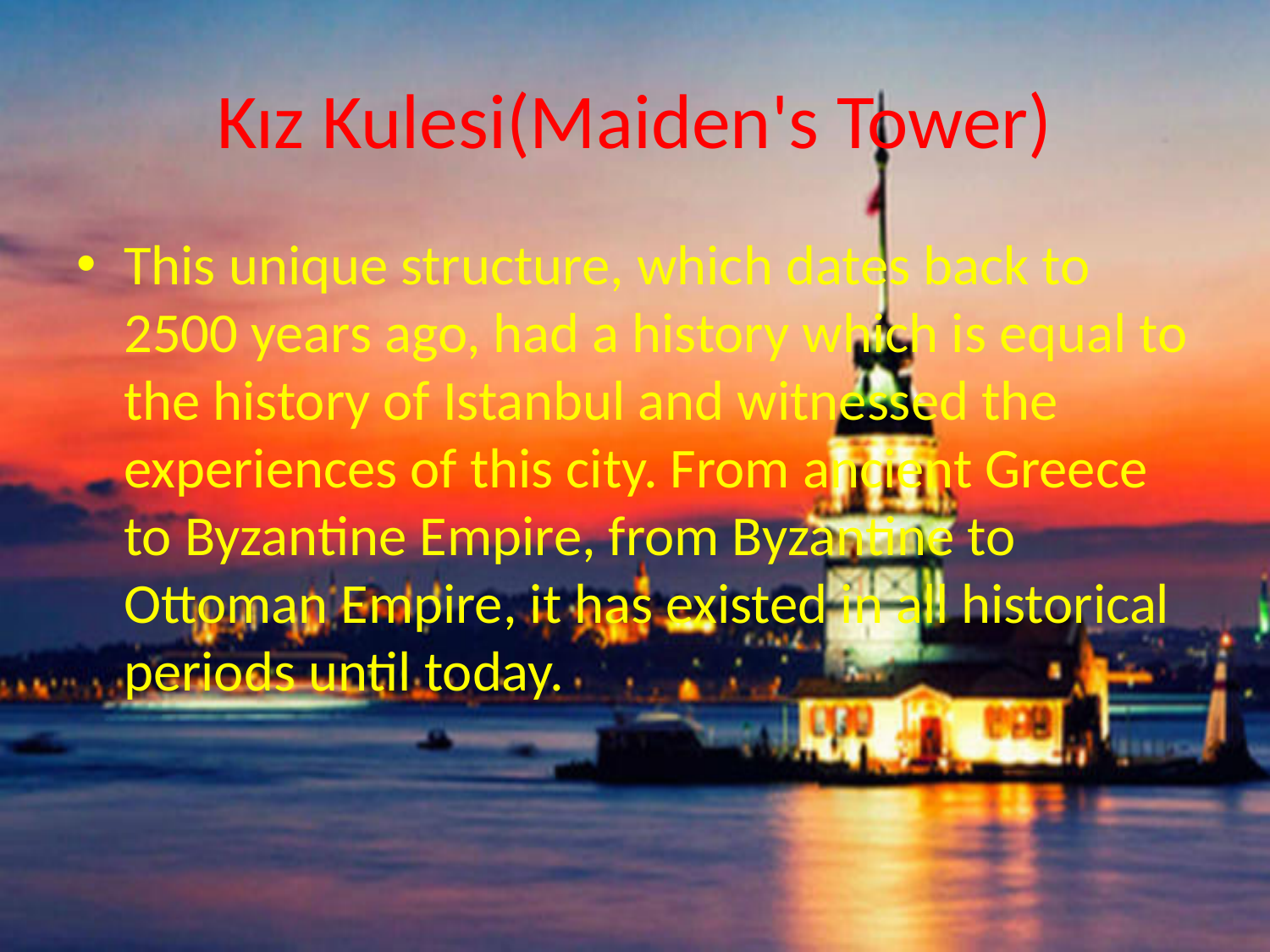

# Kız Kulesi(Maiden's Tower)
This unique structure, which dates back to 2500 years ago, had a history which is equal to the history of Istanbul and witnessed the experiences of this city. From ancient Greece to Byzantine Empire, from Byzantine to Ottoman Empire, it has existed in all historical periods until today.